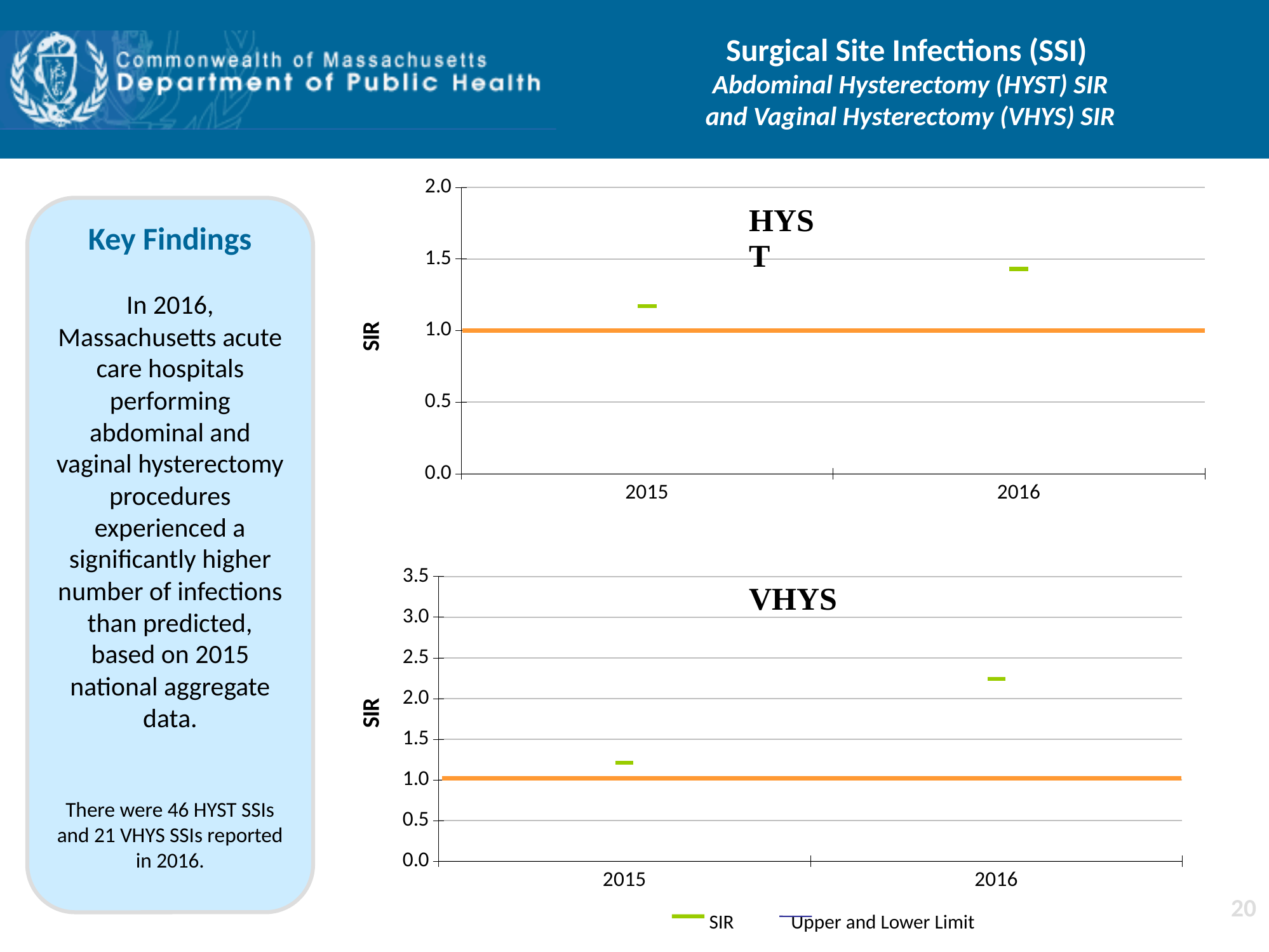

# Surgical Site Infections (SSI) Abdominal Hysterectomy (HYST) SIR and Vaginal Hysterectomy (VHYS) SIR

### Chart

| Category | CI_HI | CI_LO | SIR |
|---|---|---|---|
| 2015 | 1.57 | 0.85 | 1.17 |
| 2016 | 1.88 | 1.05 | 1.43 |
Key Findings

In 2016, Massachusetts acute care hospitals performing abdominal and vaginal hysterectomy procedures experienced a significantly higher number of infections than predicted, based on 2015 national aggregate data.

There were 46 HYST SSIs and 21 VHYS SSIs reported in 2016.

### Chart

| Category | CI_HI | CI_LO | SIR |
|---|---|---|---|
| 2015 | 2.09 | 0.63 | 1.21 |
| 2016 | 3.36 | 1.42 | 2.24 |
20
           SIR	        Upper and Lower Limit